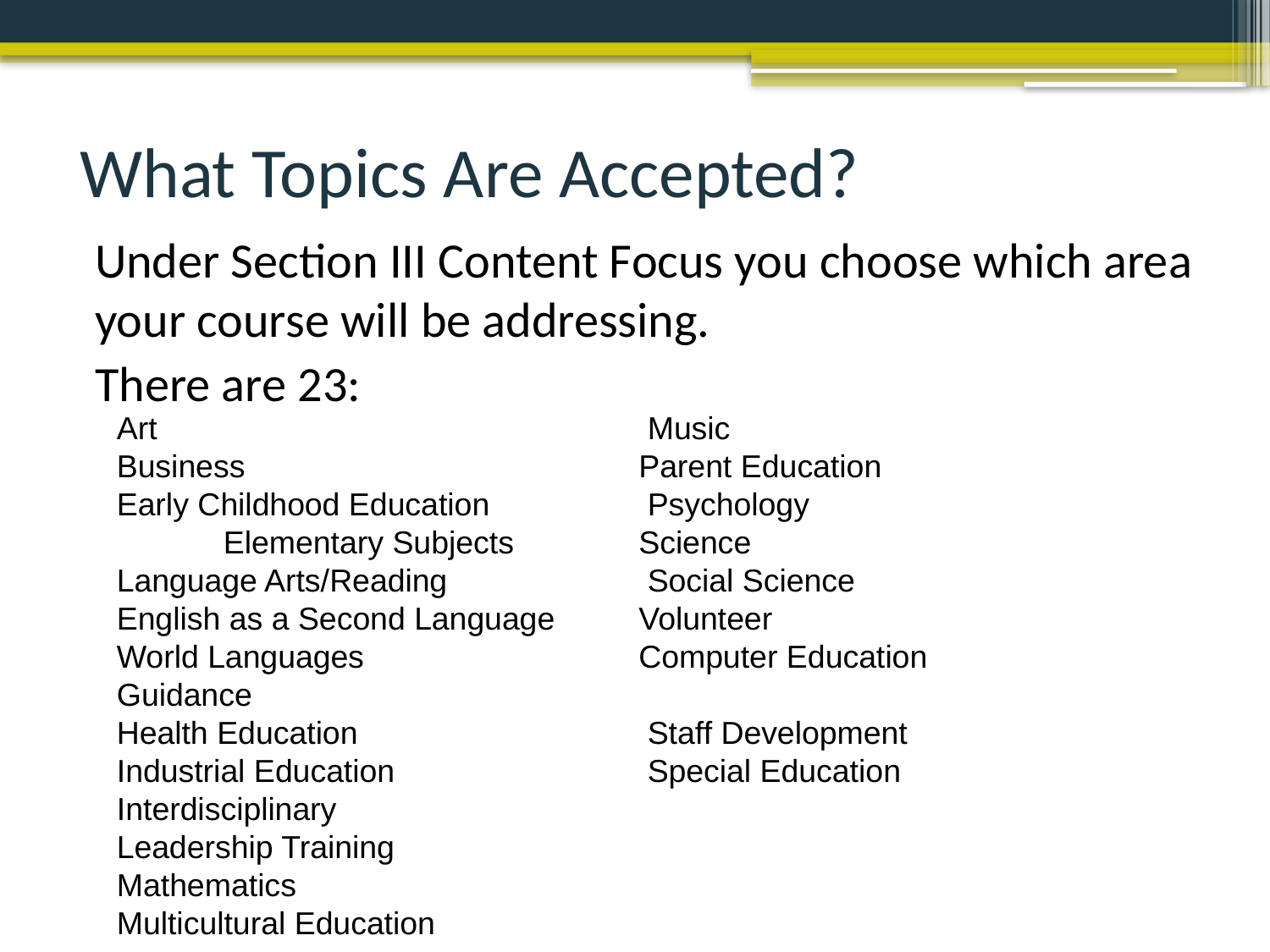

# What Topics Are Accepted?
Under Section III Content Focus you choose which area your course will be addressing.
There are 23:

Art
Business
Early Childhood Education	                            Elementary Subjects
Language Arts/Reading
English as a Second Language
World Languages
Guidance
Health Education		      Industrial Education
Interdisciplinary			 Leadership Training
Mathematics			 Multicultural Education
 Music				 Parent Education
 Psychology			 Science
 Social Science			 Volunteer                              Computer Education
 Staff Development
 Special Education